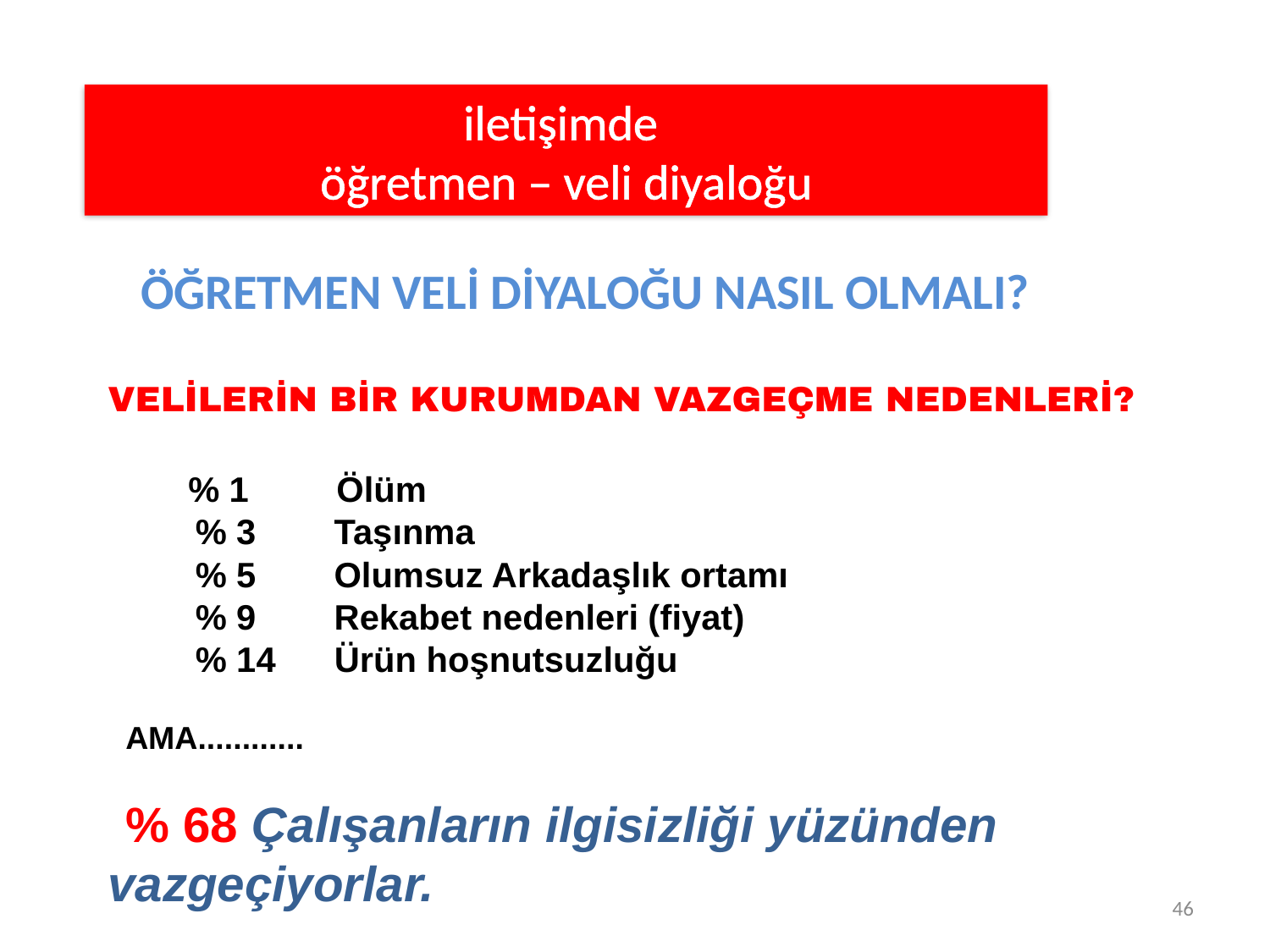

iletişimde
öğretmen – veli diyaloğu
  ÖĞRETMEN VELİ DİYALOĞU NASIL OLMALI?
VELİLERİN BİR KURUMDAN VAZGEÇME NEDENLERİ?

          % 1         Ölüm
         % 3        Taşınma
         % 5        Olumsuz Arkadaşlık ortamı
         % 9        Rekabet nedenleri (fiyat)
         % 14      Ürün hoşnutsuzluğu

  AMA............

  % 68 Çalışanların ilgisizliği yüzünden vazgeçiyorlar.
46